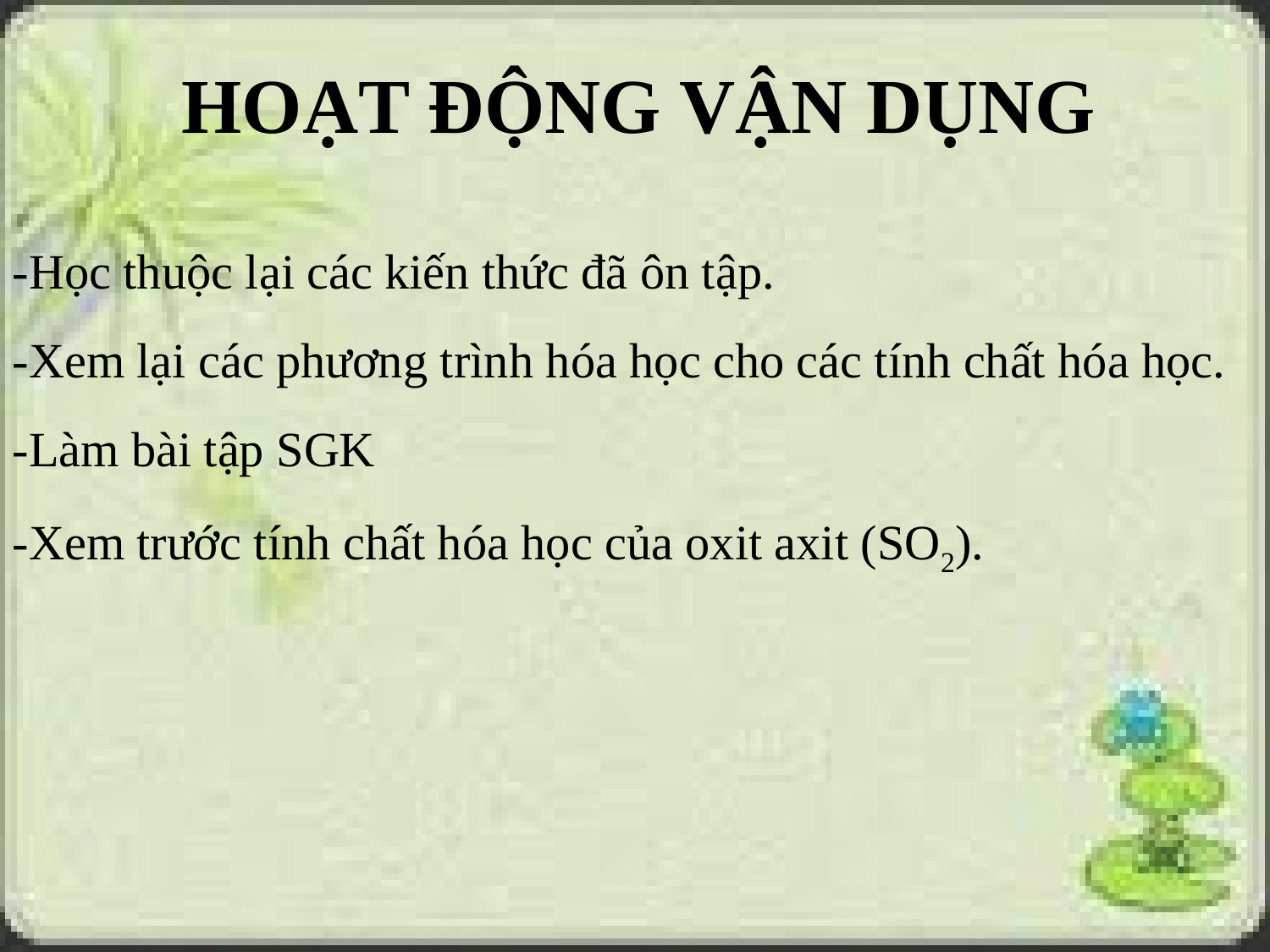

HOẠT ĐỘNG VẬN DỤNG
-Học thuộc lại các kiến thức đã ôn tập.
-Xem lại các phương trình hóa học cho các tính chất hóa học.
-Làm bài tập SGK
-Xem trước tính chất hóa học của oxit axit (SO2).